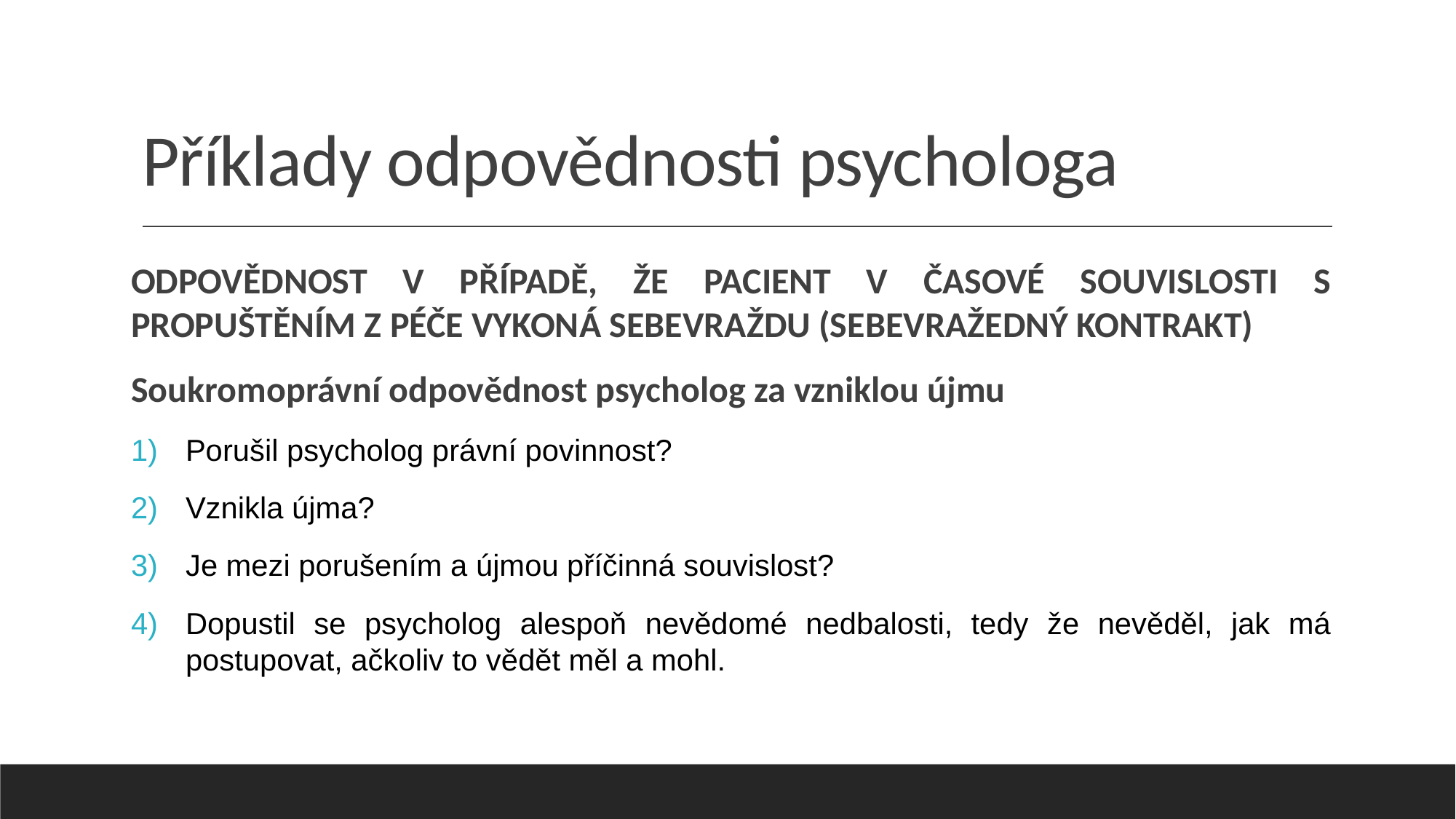

# Příklady odpovědnosti psychologa
Odpovědnost v případě, že pacient v časové souvislosti s propuštěním z péče vykoná sebevraždu (sebevražedný kontrakt)
Soukromoprávní odpovědnost psycholog za vzniklou újmu
Porušil psycholog právní povinnost?
Vznikla újma?
Je mezi porušením a újmou příčinná souvislost?
Dopustil se psycholog alespoň nevědomé nedbalosti, tedy že nevěděl, jak má postupovat, ačkoliv to vědět měl a mohl.